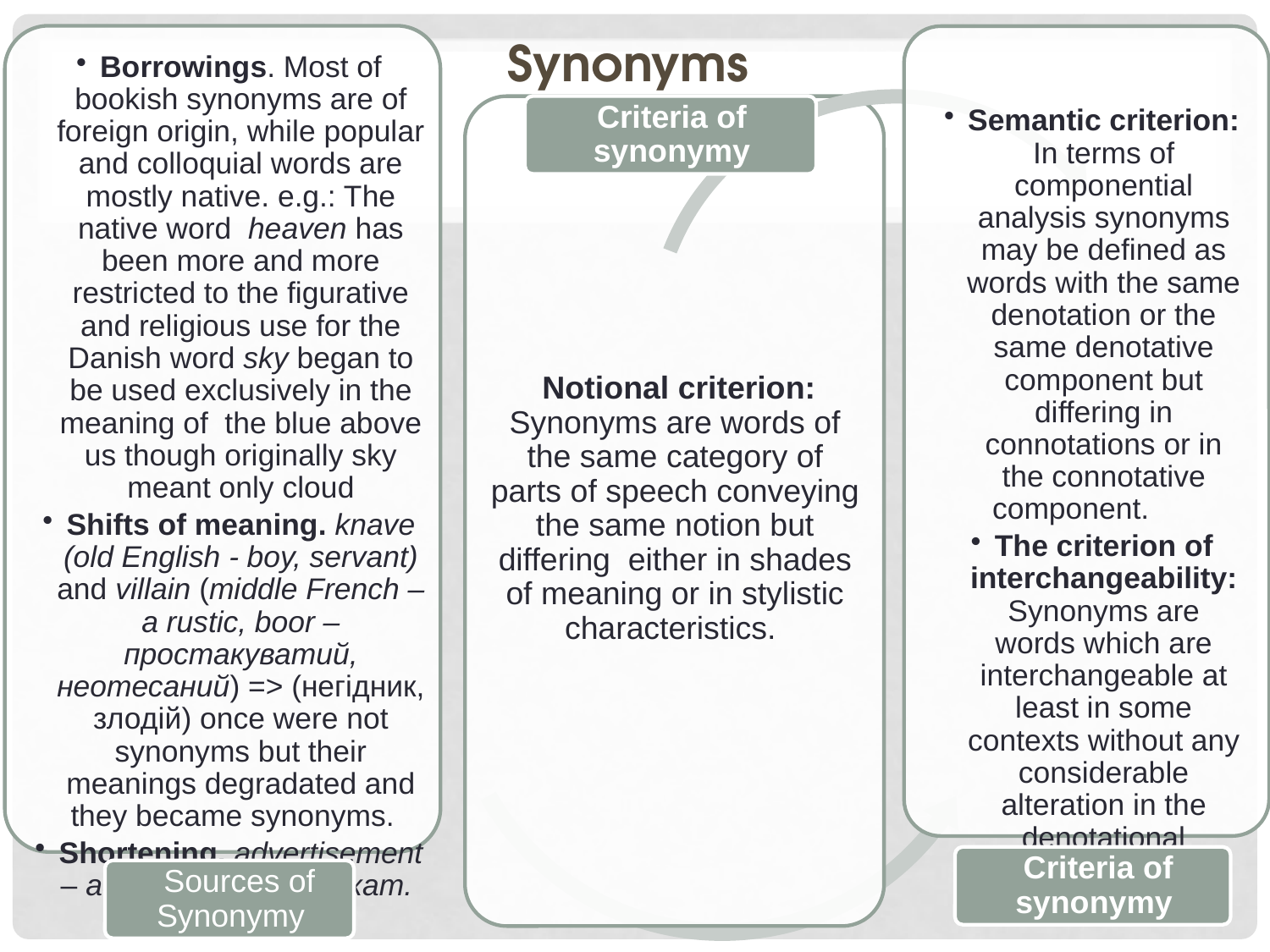

Borrowings. Most of bookish synonyms are of foreign origin, while popular and colloquial words are mostly native. e.g.: The native word  heaven has been more and more restricted to the figurative and religious use for the Danish word sky began to be used exclusively in the meaning of  the blue above us though originally sky meant only cloud
Shifts of meaning. knave (old English - boy, servant) and villain (middle French – a rustic, boor – простакуватий, неотесаний) => (негідник, злодій) once were not synonyms but their meanings degradated and they became synonyms.
Shortening. advertisement – ad; examination – exam.
  Sources of Synonymy

Criteria of synonymy

Semantic criterion: In terms of componential analysis synonyms may be defined as words with the same denotation or the same denotative component but differing in connotations or in the connotative component.
The criterion of interchangeability: Synonyms are words which are interchangeable at least in some contexts without any considerable alteration in the denotational meaning.

 Criteria of synonymy
  Synonyms
 Notional criterion: Synonyms are words of the same category of parts of speech conveying the same notion but differing  either in shades of meaning or in stylistic characteristics.